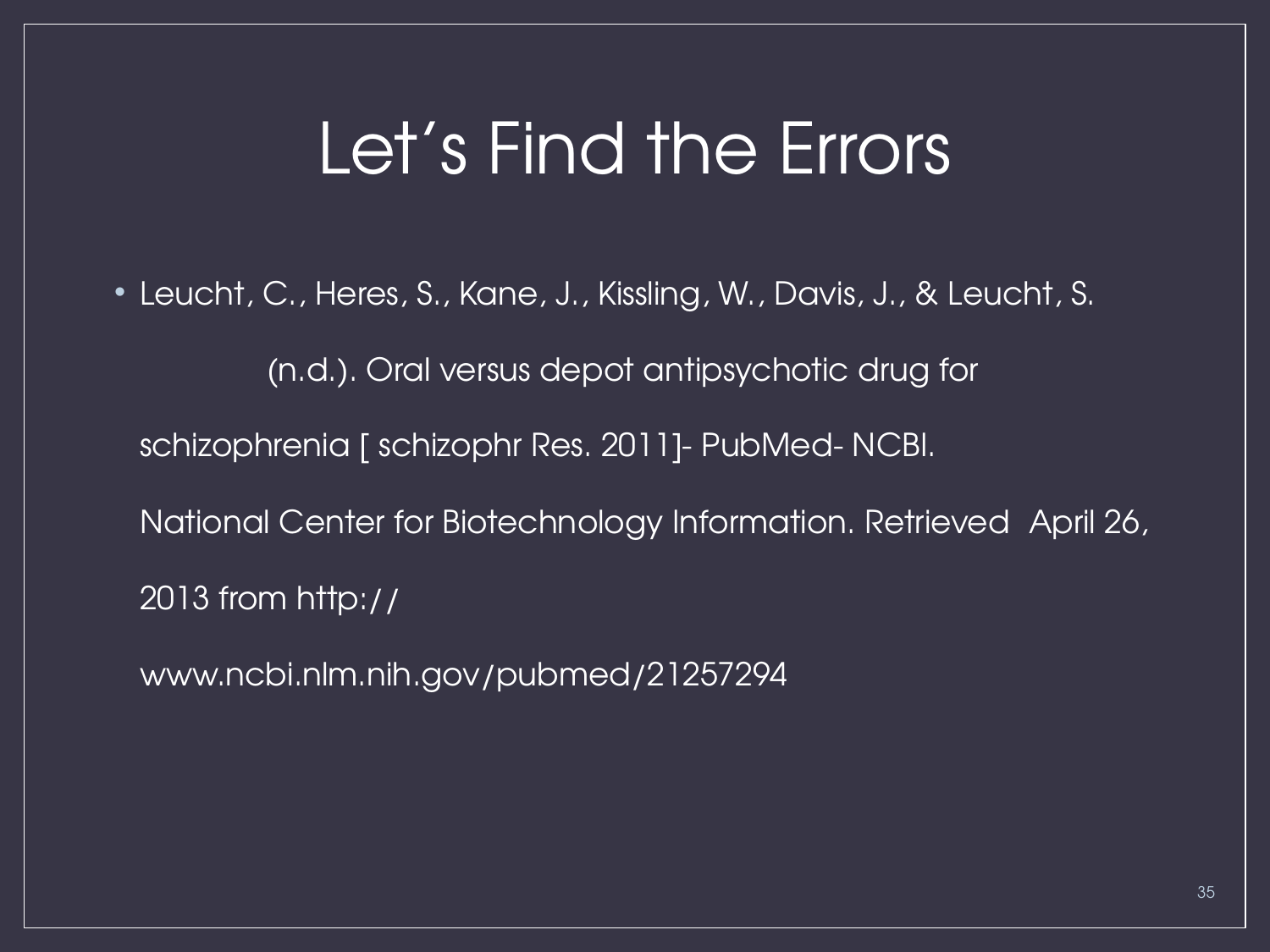

# Let’s Find the Errors
Leucht, C., Heres, S., Kane, J., Kissling, W., Davis, J., & Leucht, S. 	(n.d.). Oral versus depot antipsychotic drug for 	schizophrenia [ schizophr Res. 2011]- PubMed- NCBI. 	National Center for Biotechnology Information. Retrieved 	April 26, 2013 from http://	www.ncbi.nlm.nih.gov/pubmed/21257294

35